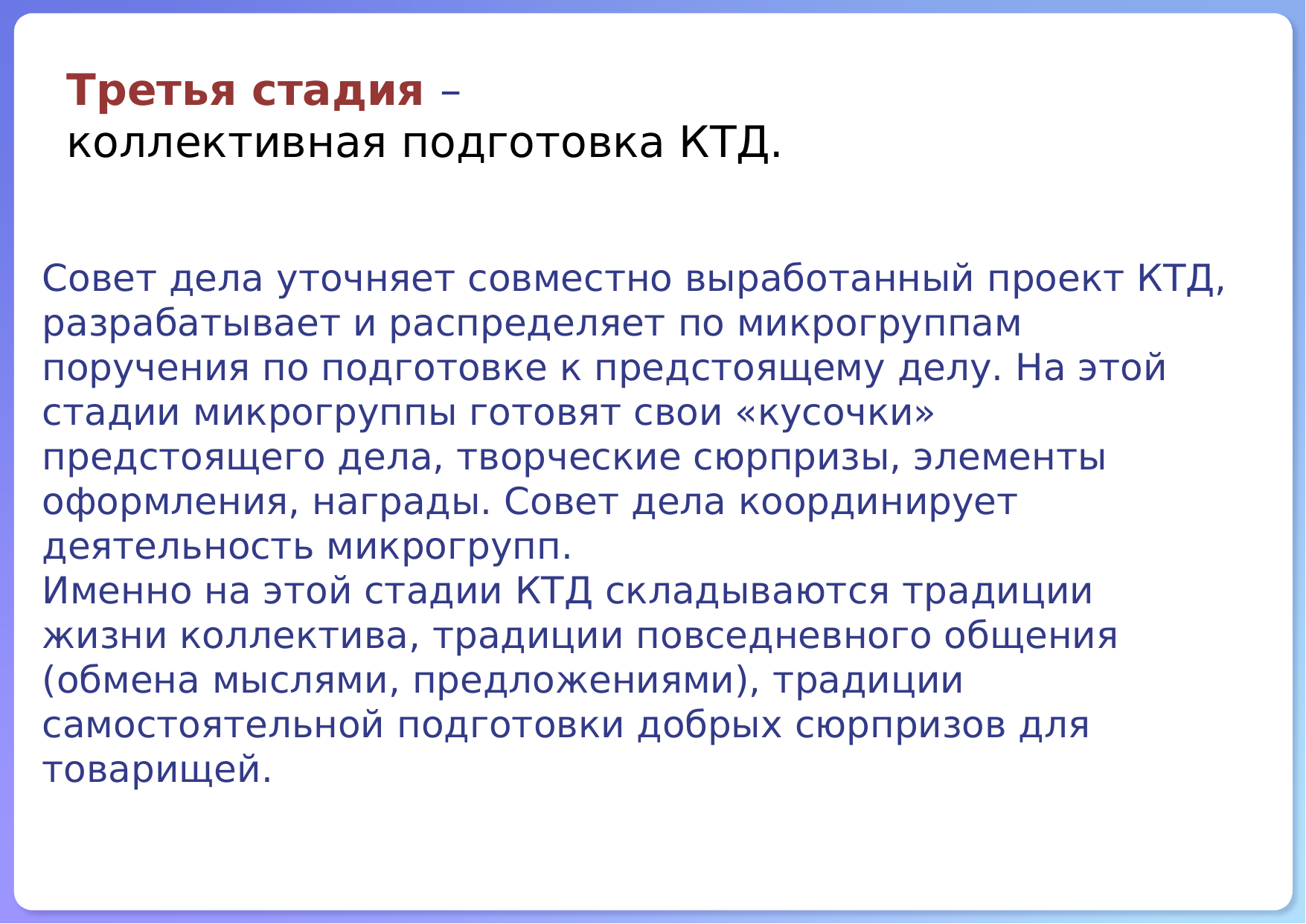

# Третья стадия – коллективная подготовка КТД.
Совет дела уточняет совместно выработанный проект КТД, разрабатывает и распределяет по микрогруппам поручения по подготовке к предстоящему делу. На этой стадии микрогруппы готовят свои «кусочки» предстоящего дела, творческие сюрпризы, элементы оформления, награды. Совет дела координирует деятельность микрогрупп.
Именно на этой стадии КТД складываются традиции жизни коллектива, традиции повседневного общения (обмена мыслями, предложениями), традиции самостоятельной подготовки добрых сюрпризов для товарищей.